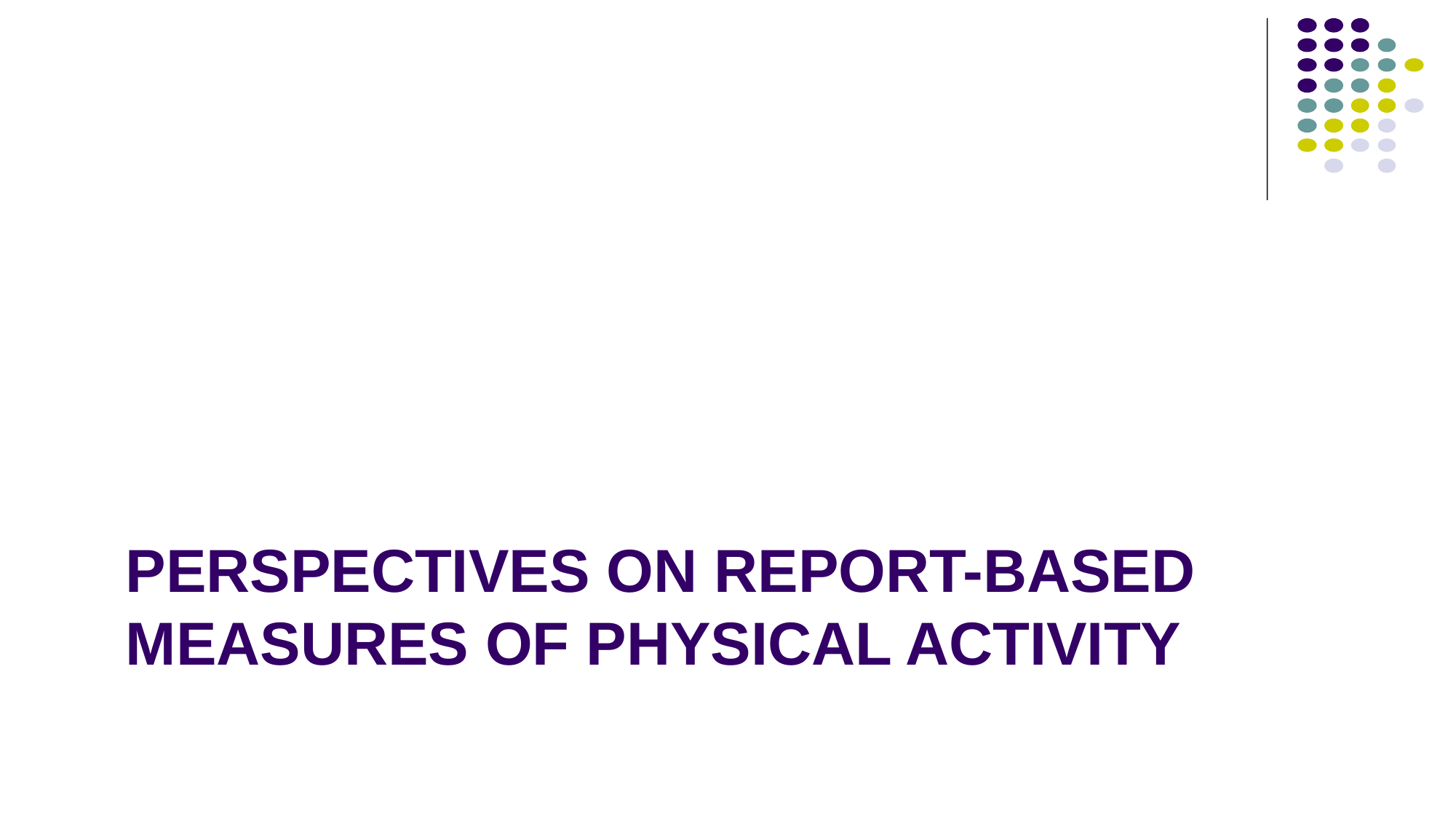

# Perspectives on Report-Based Measures of Physical Activity